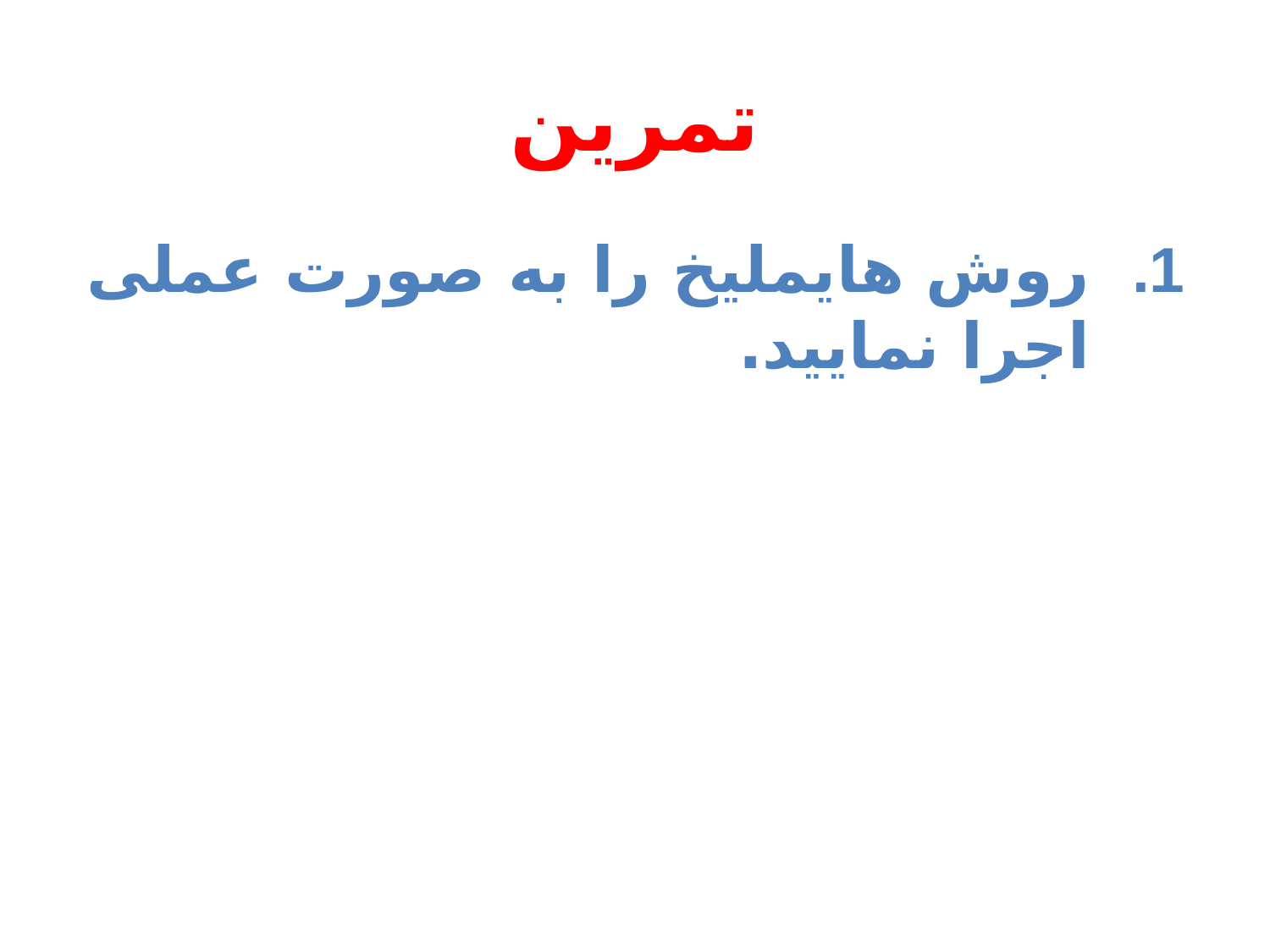

# تمرین
روش هایملیخ را به صورت عملی اجرا نمایید.